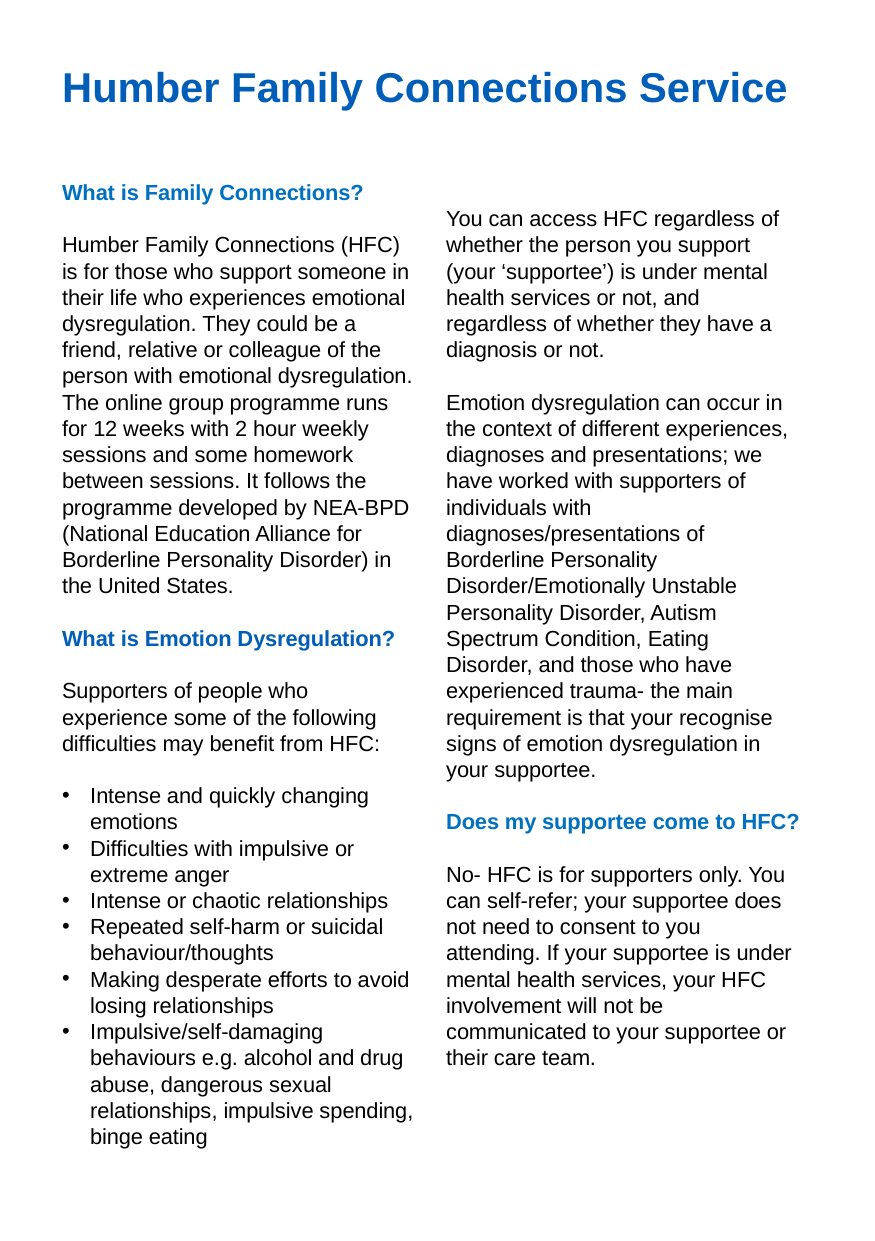

Humber Family Connections Service
What is Family Connections?

Humber Family Connections (HFC) is for those who support someone in their life who experiences emotional dysregulation. They could be a friend, relative or colleague of the person with emotional dysregulation. The online group programme runs for 12 weeks with 2 hour weekly sessions and some homework between sessions. It follows the programme developed by NEA-BPD (National Education Alliance for Borderline Personality Disorder) in the United States.

What is Emotion Dysregulation?

Supporters of people who experience some of the following difficulties may benefit from HFC:

Intense and quickly changing emotions
Difficulties with impulsive or extreme anger
Intense or chaotic relationships
Repeated self-harm or suicidal behaviour/thoughts
Making desperate efforts to avoid losing relationships
Impulsive/self-damaging behaviours e.g. alcohol and drug abuse, dangerous sexual relationships, impulsive spending, binge eating

Does the person I support need a diagnosis for me to come to HFC?

You can access HFC regardless of whether the person you support (your ‘supportee’) is under mental health services or not, and regardless of whether they have a diagnosis or not.

Emotion dysregulation can occur in the context of different experiences, diagnoses and presentations; we have worked with supporters of individuals with diagnoses/presentations of Borderline Personality Disorder/Emotionally Unstable Personality Disorder, Autism Spectrum Condition, Eating Disorder, and those who have experienced trauma- the main requirement is that your recognise signs of emotion dysregulation in your supportee.

Does my supportee come to HFC?

No- HFC is for supporters only. You can self-refer; your supportee does not need to consent to you attending. If your supportee is under mental health services, your HFC involvement will not be communicated to your supportee or their care team.